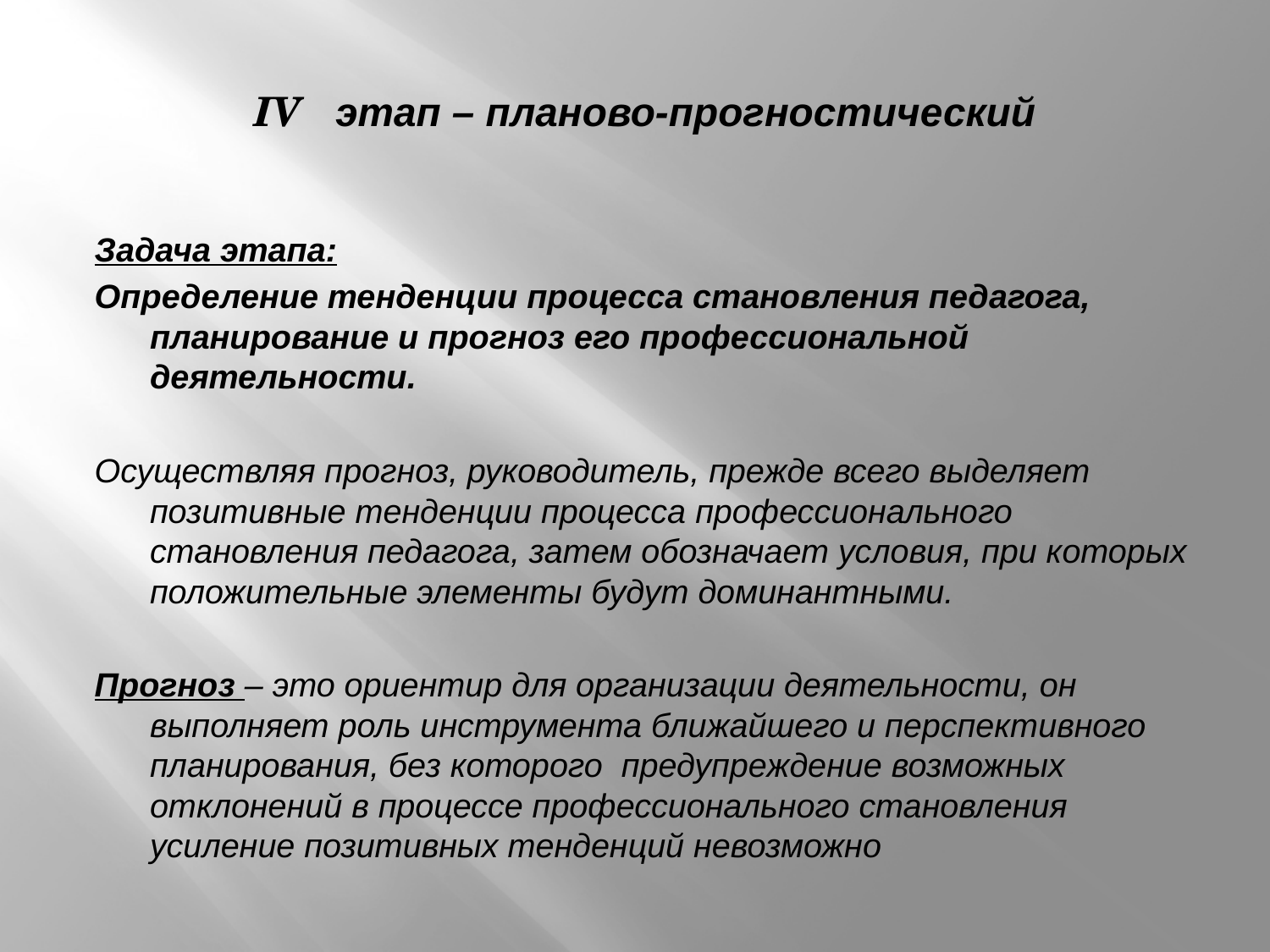

# IV   этап – планово-прогностический
Задача этапа:
Определение тенденции процесса становления педагога, планирование и прогноз его профессиональной деятельности.

Осуществляя прогноз, руководитель, прежде всего выделяет позитивные тенденции процесса профессионального становления педагога, затем обозначает условия, при которых положительные элементы будут доминантными.

Прогноз – это ориентир для организации деятельности, он выполняет роль инструмента ближайшего и перспективного планирования, без которого  предупреждение возможных отклонений в процессе профессионального становления усиление позитивных тенденций невозможно